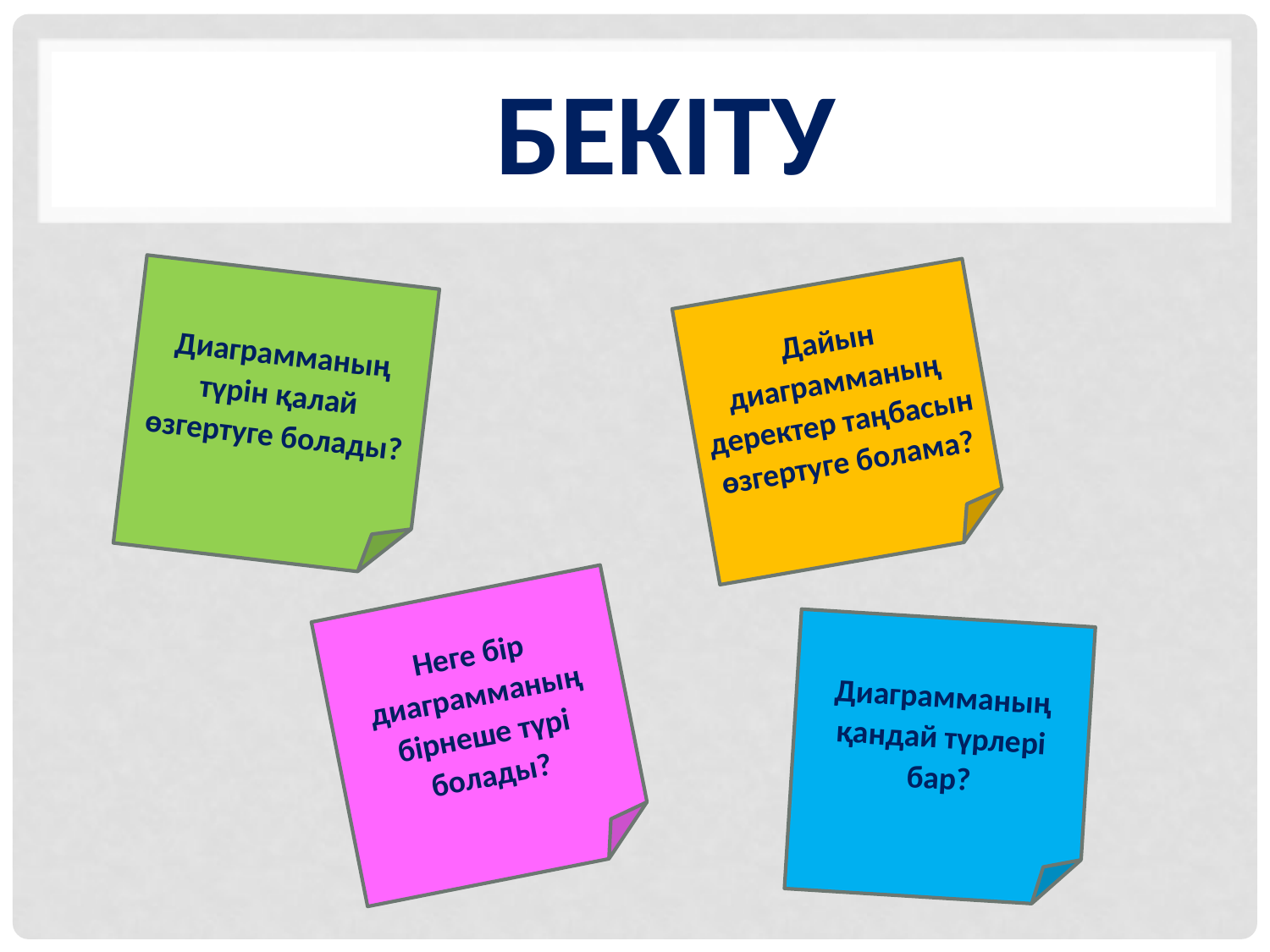

БЕКІТУ
Диаграмманың түрін қалай өзгертуге болады?
Дайын диаграмманың деректер таңбасын өзгертуге болама?

Неге бір диаграмманың бірнеше түрі болады?
Диаграмманың қандай түрлері бар?